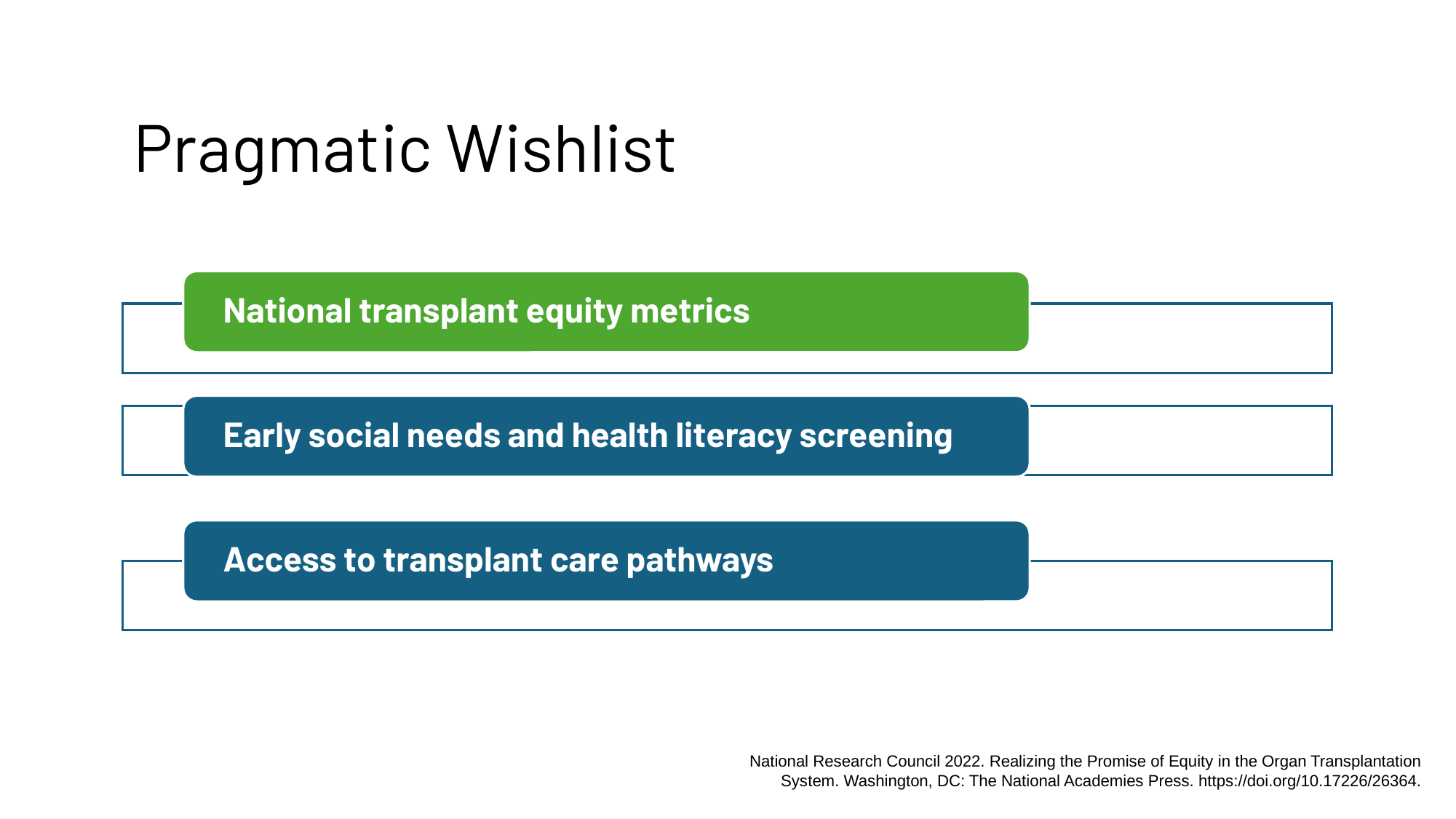

# Pragmatic WishlistIN LT
National transplant equity metrics
Early social needs and health literacy screening

Access to transplant care pathways
National Research Council 2022. Realizing the Promise of Equity in the Organ Transplantation System. Washington, DC: The National Academies Press. https://doi.org/10.17226/26364.